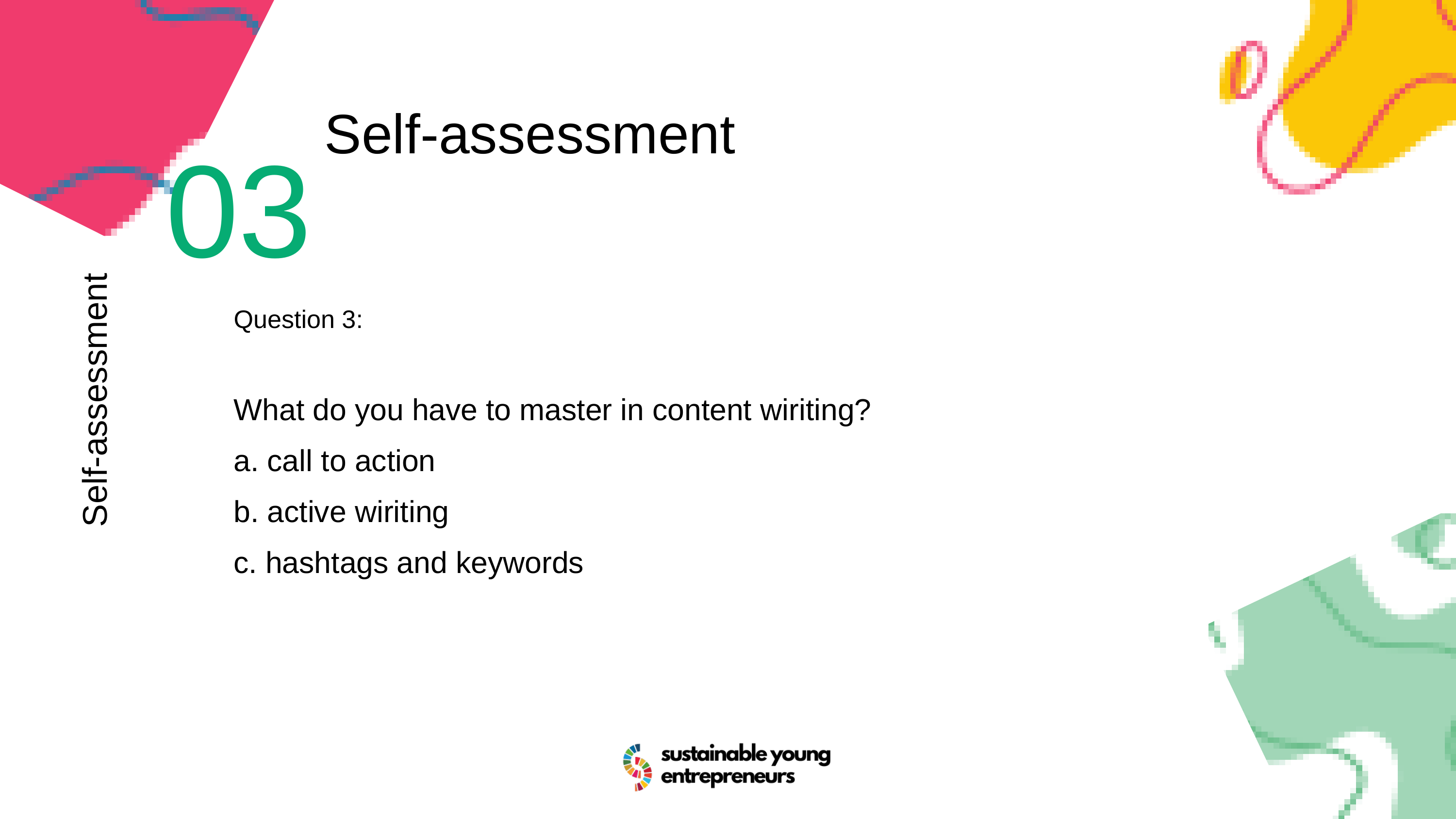

03
Self-assessment
Question 3:

What do you have to master in content wiriting?
a. call to action
b. active wiriting
c. hashtags and keywords
Self-assessment